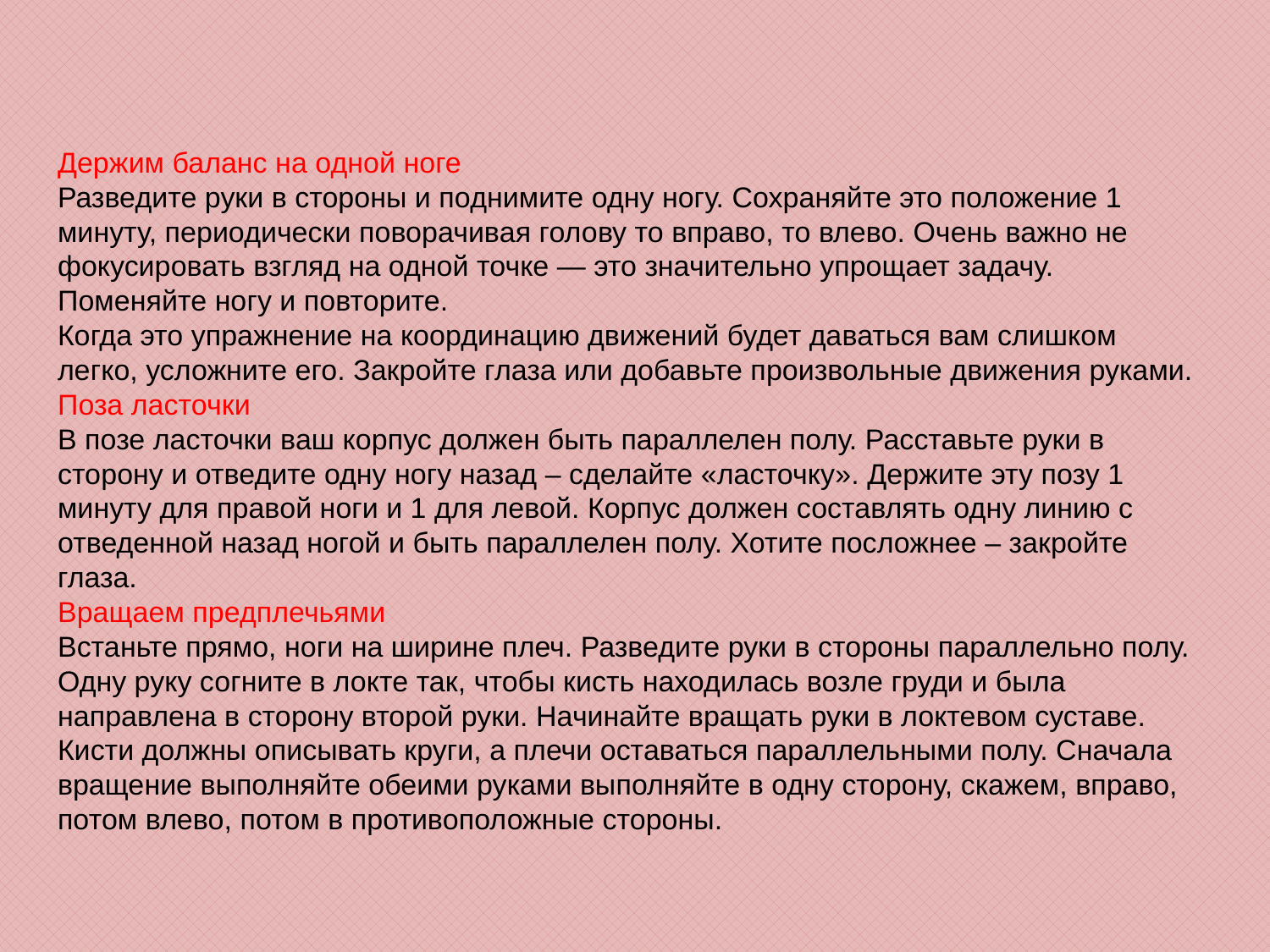

# Держим баланс на одной ноге Разведите руки в стороны и поднимите одну ногу. Сохраняйте это положение 1 минуту, периодически поворачивая голову то вправо, то влево. Очень важно не фокусировать взгляд на одной точке — это значительно упрощает задачу. Поменяйте ногу и повторите. Когда это упражнение на координацию движений будет даваться вам слишком легко, усложните его. Закройте глаза или добавьте произвольные движения руками. Поза ласточки В позе ласточки ваш корпус должен быть параллелен полу. Расставьте руки в сторону и отведите одну ногу назад – сделайте «ласточку». Держите эту позу 1 минуту для правой ноги и 1 для левой. Корпус должен составлять одну линию с отведенной назад ногой и быть параллелен полу. Хотите посложнее – закройте глаза. Вращаем предплечьями Встаньте прямо, ноги на ширине плеч. Разведите руки в стороны параллельно полу. Одну руку согните в локте так, чтобы кисть находилась возле груди и была направлена в сторону второй руки. Начинайте вращать руки в локтевом суставе. Кисти должны описывать круги, а плечи оставаться параллельными полу. Сначала вращение выполняйте обеими руками выполняйте в одну сторону, скажем, вправо, потом влево, потом в противоположные стороны.